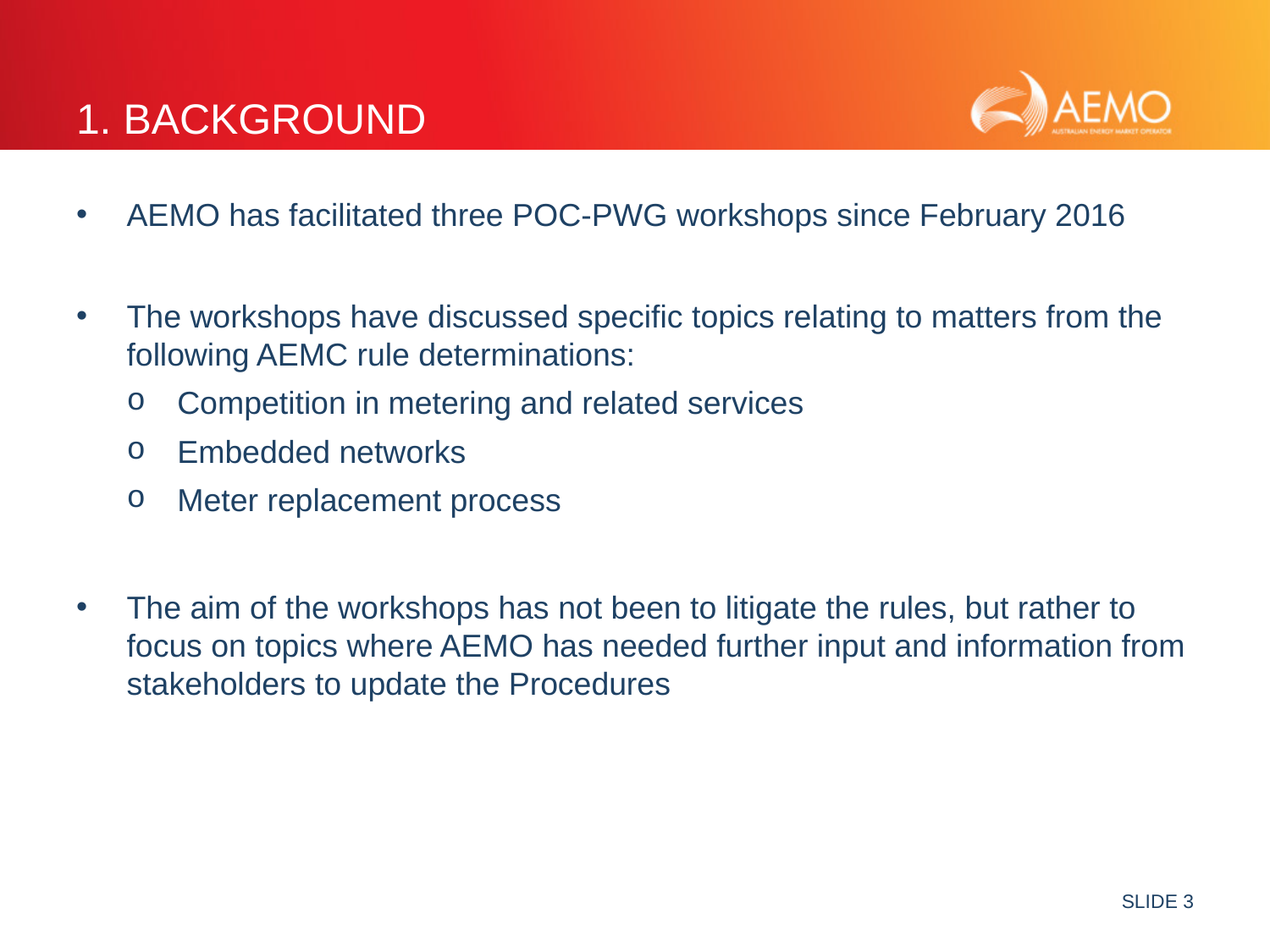

# 1. background
AEMO has facilitated three POC-PWG workshops since February 2016

The workshops have discussed specific topics relating to matters from the following AEMC rule determinations:
Competition in metering and related services
Embedded networks
Meter replacement process

The aim of the workshops has not been to litigate the rules, but rather to focus on topics where AEMO has needed further input and information from stakeholders to update the Procedures